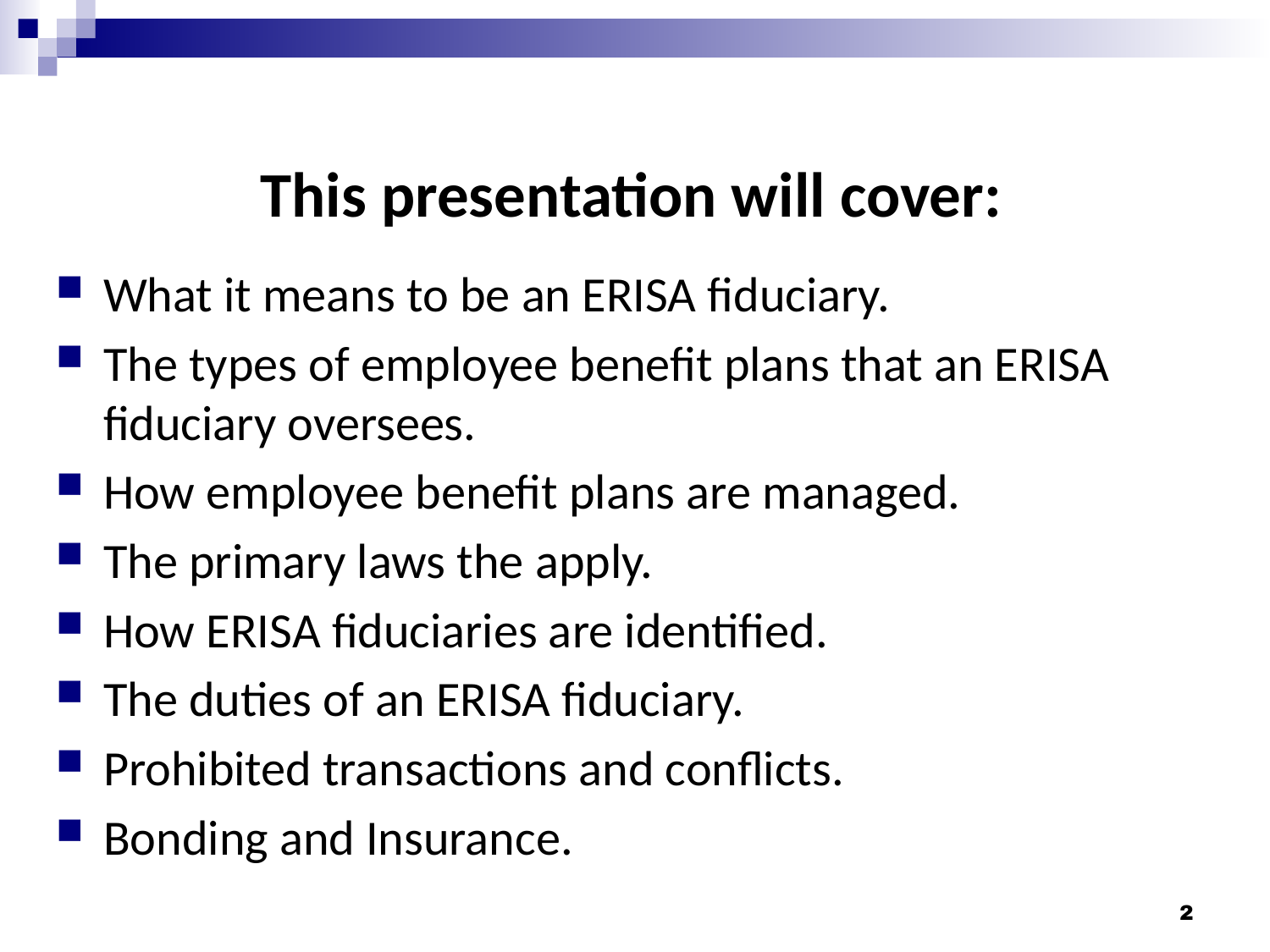

# This presentation will cover:
What it means to be an ERISA fiduciary.
The types of employee benefit plans that an ERISA fiduciary oversees.
How employee benefit plans are managed.
The primary laws the apply.
How ERISA fiduciaries are identified.
The duties of an ERISA fiduciary.
Prohibited transactions and conflicts.
Bonding and Insurance.
2